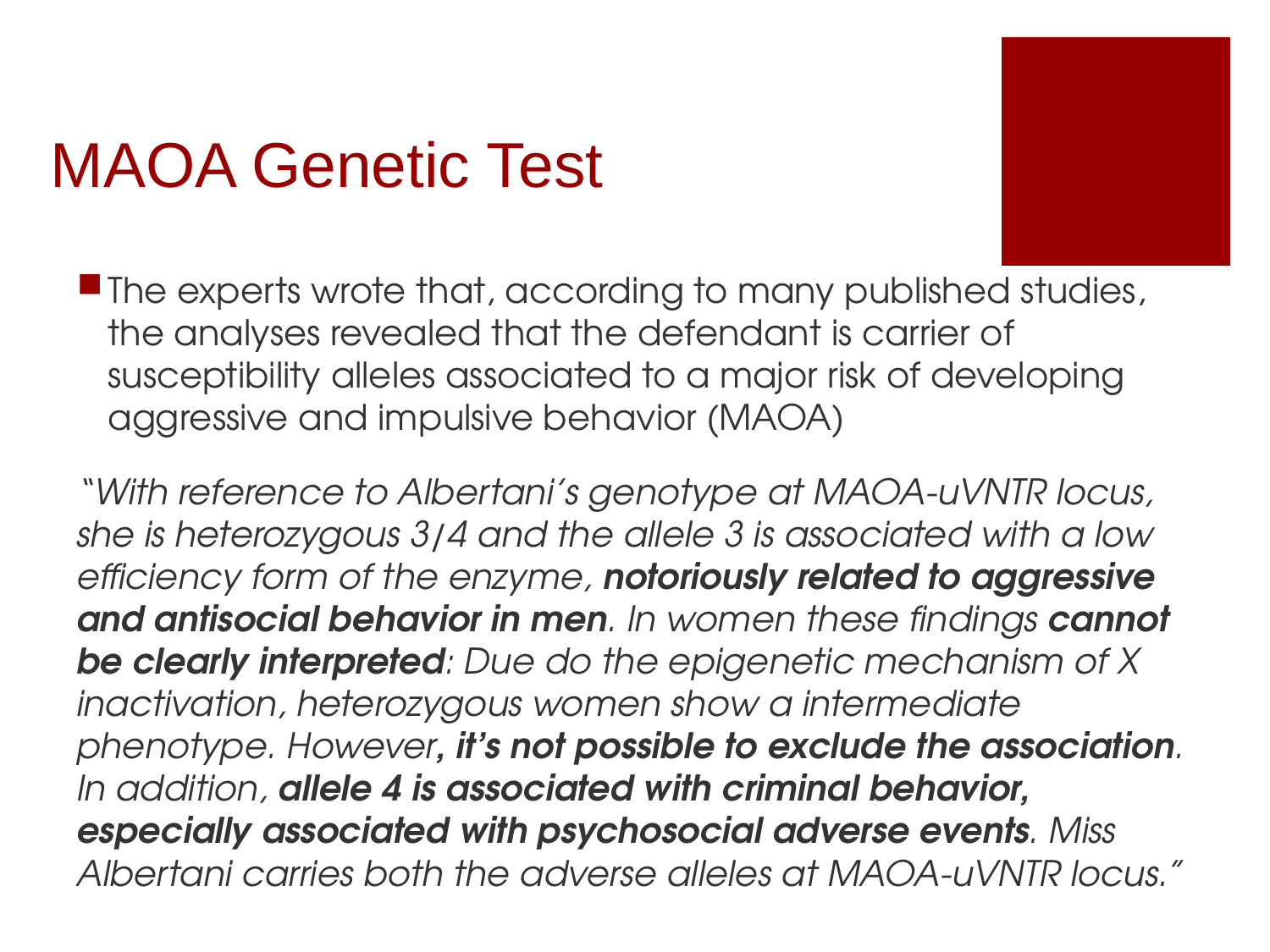

# MAOA Genetic Test
The experts wrote that, according to many published studies, the analyses revealed that the defendant is carrier of susceptibility alleles associated to a major risk of developing aggressive and impulsive behavior (MAOA)
“With reference to Albertani’s genotype at MAOA-uVNTR locus, she is heterozygous 3/4 and the allele 3 is associated with a low efficiency form of the enzyme, notoriously related to aggressive and antisocial behavior in men. In women these findings cannot be clearly interpreted: Due do the epigenetic mechanism of X inactivation, heterozygous women show a intermediate phenotype. However, it’s not possible to exclude the association. In addition, allele 4 is associated with criminal behavior, especially associated with psychosocial adverse events. Miss Albertani carries both the adverse alleles at MAOA-uVNTR locus.”